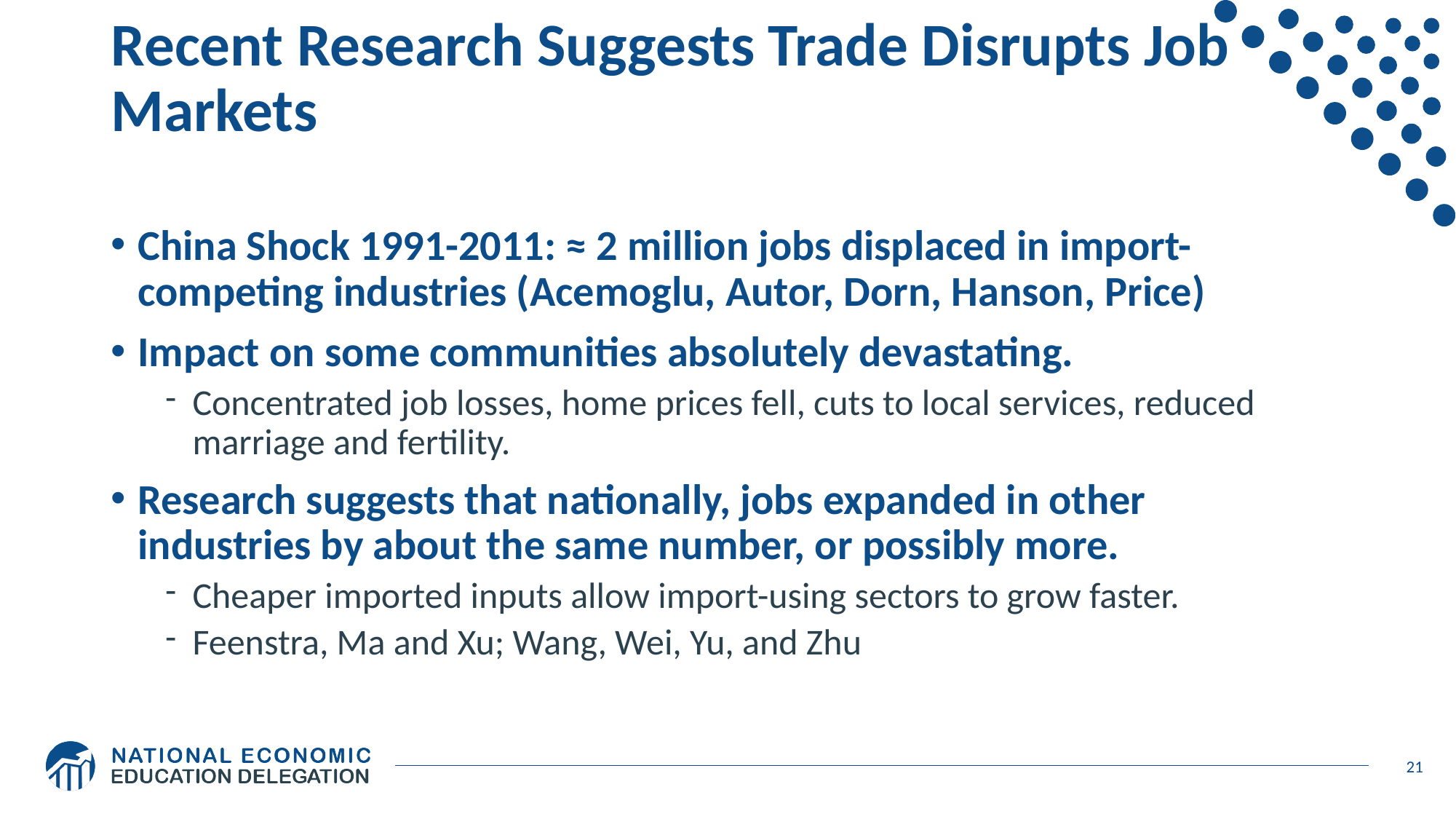

# Recent Research Suggests Trade Disrupts Job Markets
China Shock 1991-2011: ≈ 2 million jobs displaced in import-competing industries (Acemoglu, Autor, Dorn, Hanson, Price)
Impact on some communities absolutely devastating.
Concentrated job losses, home prices fell, cuts to local services, reduced marriage and fertility.
Research suggests that nationally, jobs expanded in other industries by about the same number, or possibly more.
Cheaper imported inputs allow import-using sectors to grow faster.
Feenstra, Ma and Xu; Wang, Wei, Yu, and Zhu
21